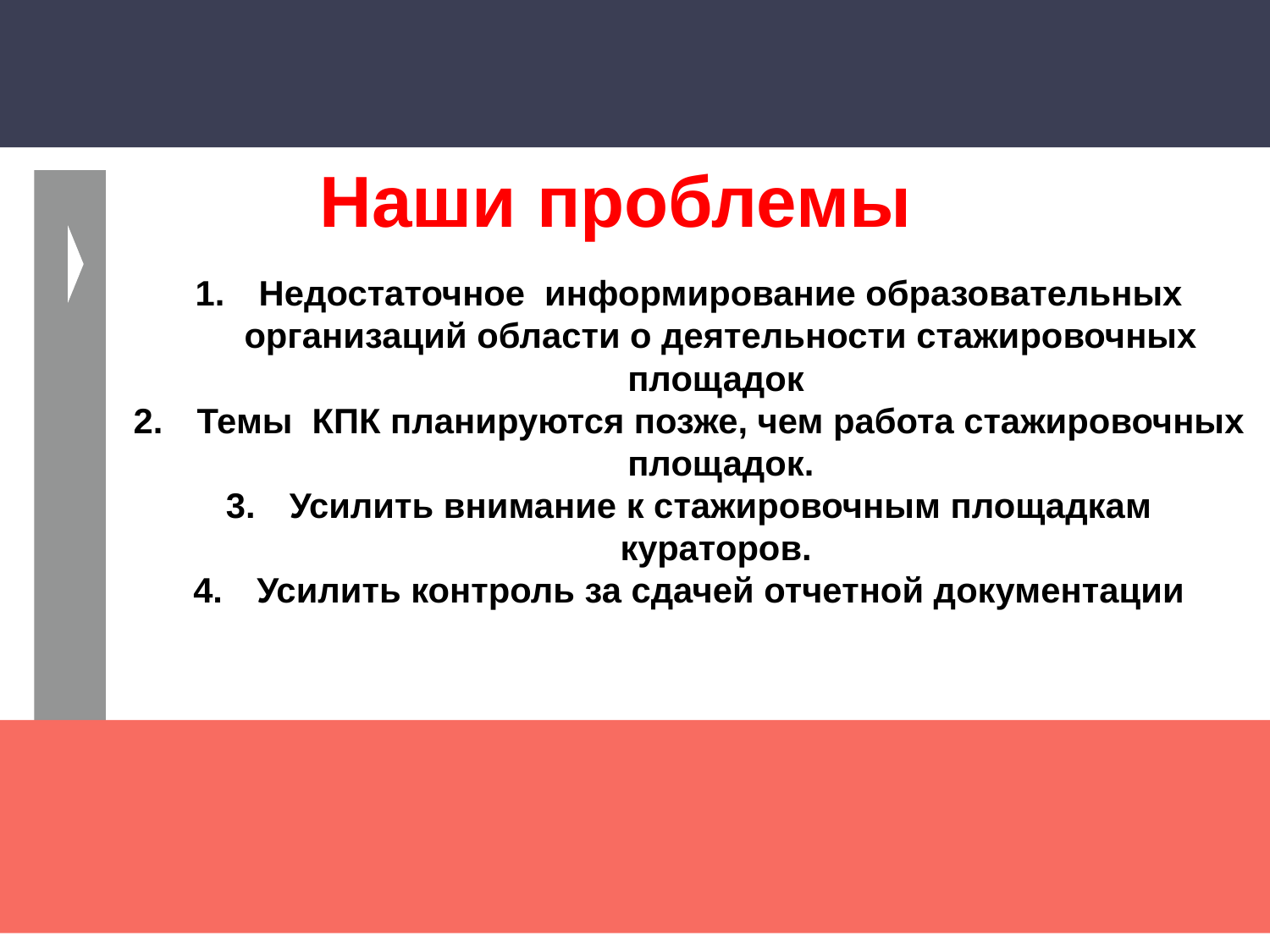

# Наши проблемы

Недостаточное  информирование образовательных организаций области о деятельности стажировочных площадок
Темы  КПК планируются позже, чем работа стажировочных площадок.
Усилить внимание к стажировочным площадкам кураторов.
Усилить контроль за сдачей отчетной документации